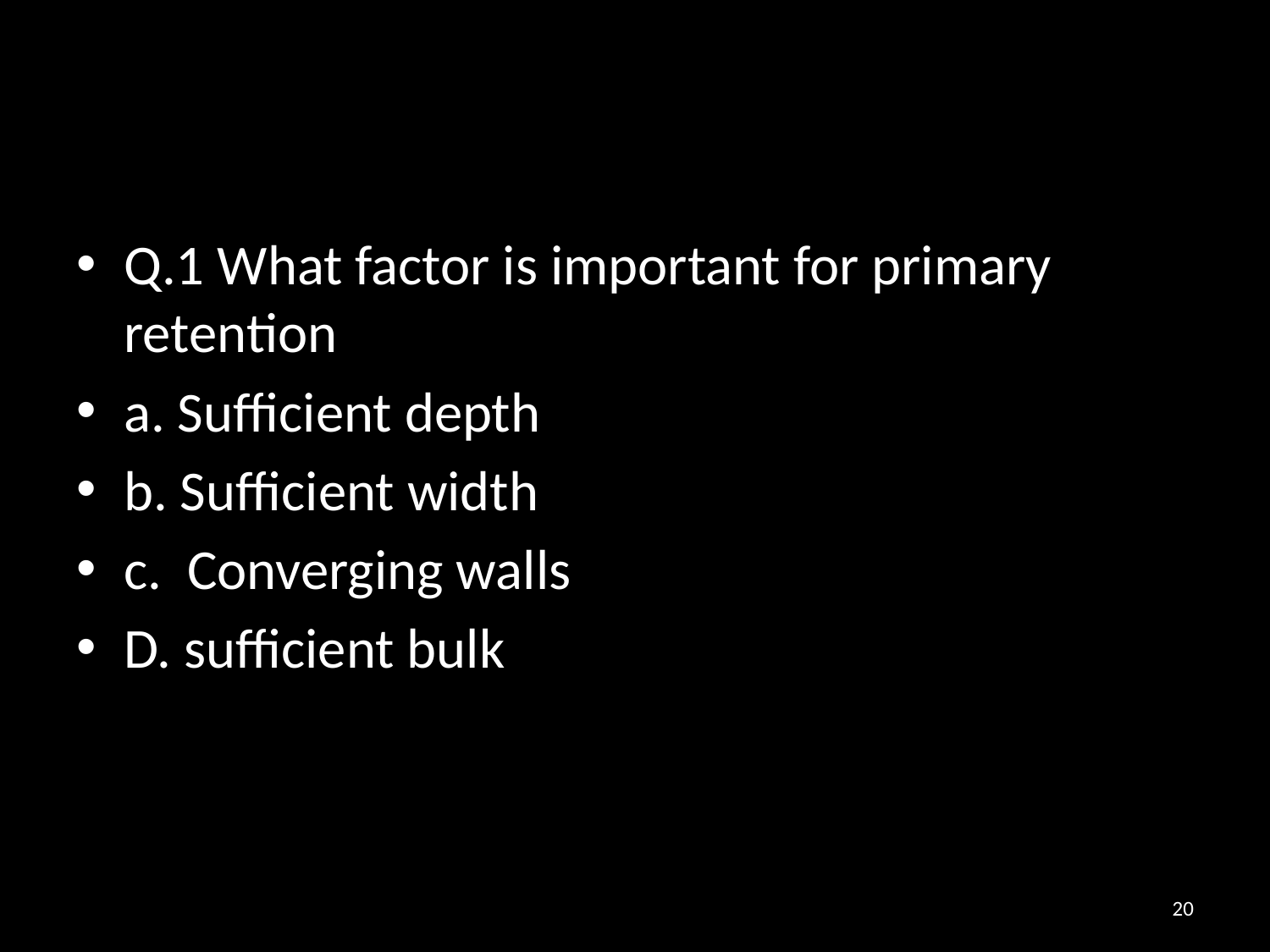

#
Q.1 What factor is important for primary retention
a. Sufficient depth
b. Sufficient width
c.  Converging walls
D. sufficient bulk

20